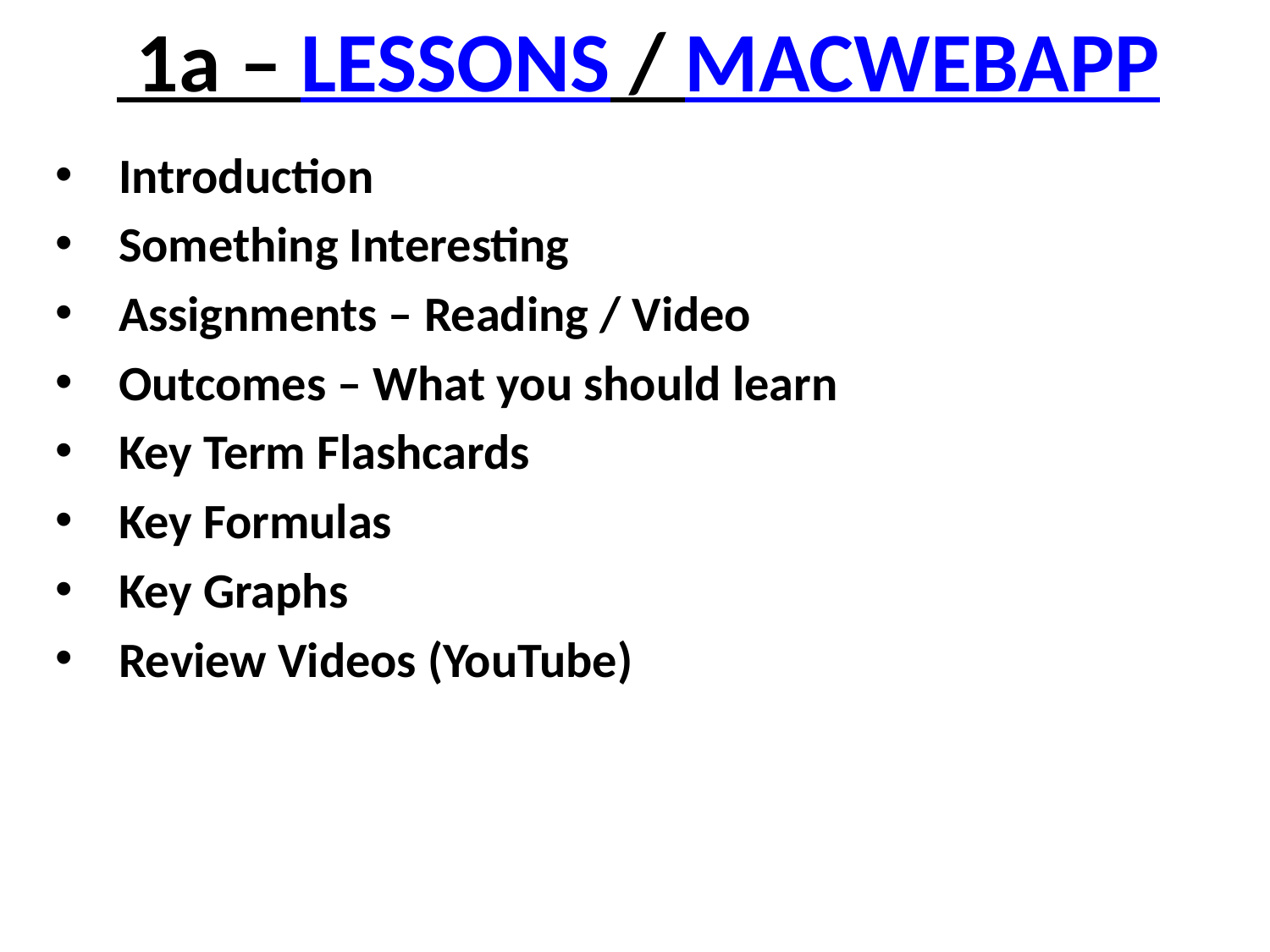

# 1a – LESSONS / MACWEBAPP
Introduction
Something Interesting
Assignments – Reading / Video
Outcomes – What you should learn
Key Term Flashcards
Key Formulas
Key Graphs
Review Videos (YouTube)